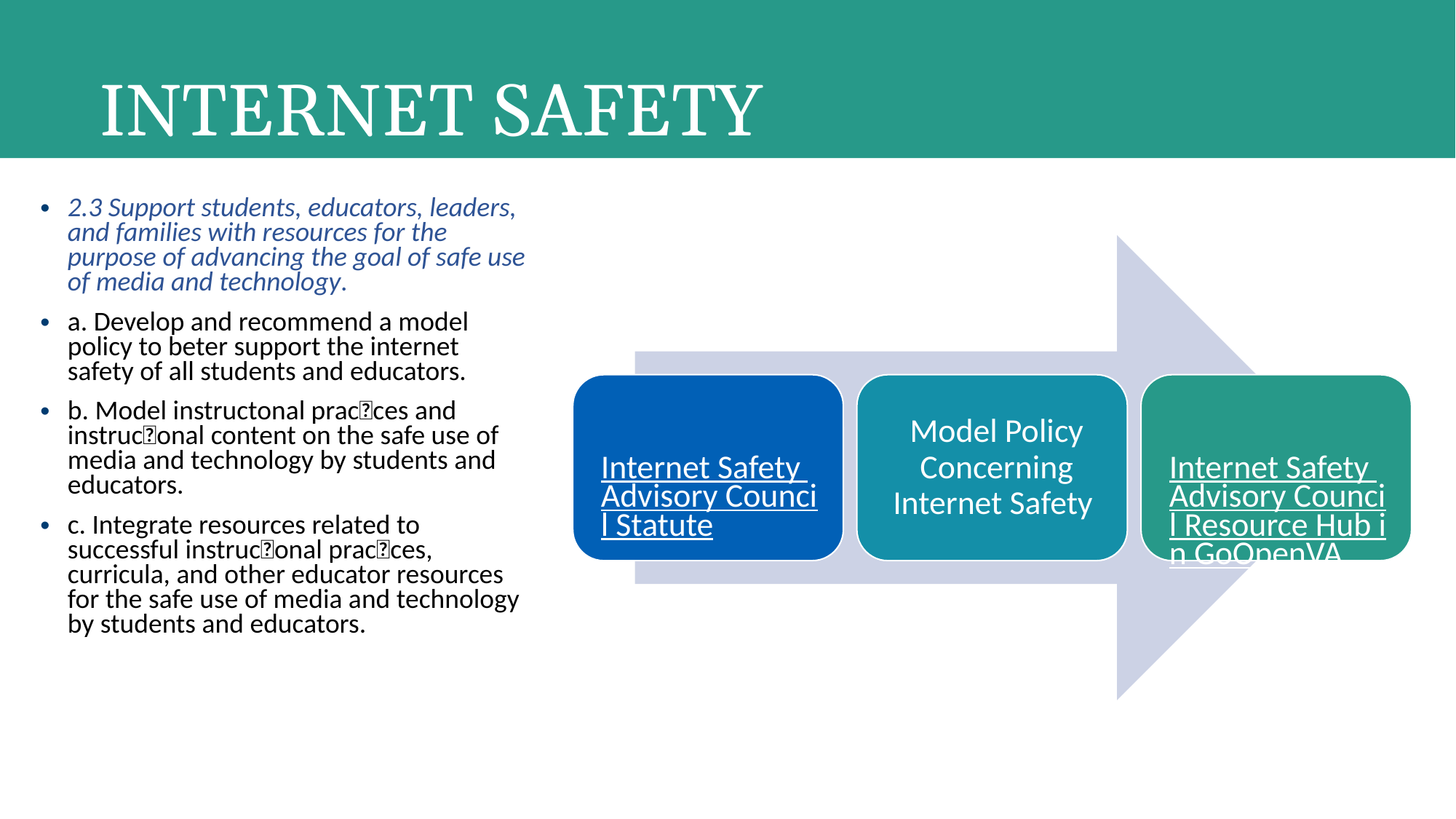

# Internet Safety
2.3 Support students, educators, leaders, and families with resources for the purpose of advancing the goal of safe use of media and technology.
a. Develop and recommend a model policy to beter support the internet safety of all students and educators.
b. Model instructonal prac􀆟ces and instruc􀆟onal content on the safe use of media and technology by students and educators.
c. Integrate resources related to successful instruc􀆟onal prac􀆟ces, curricula, and other educator resources for the safe use of media and technology by students and educators.
Internet Safety Advisory Council Statute
Model Policy Concerning Internet Safety
Internet Safety Advisory Council Resource Hub in GoOpenVA